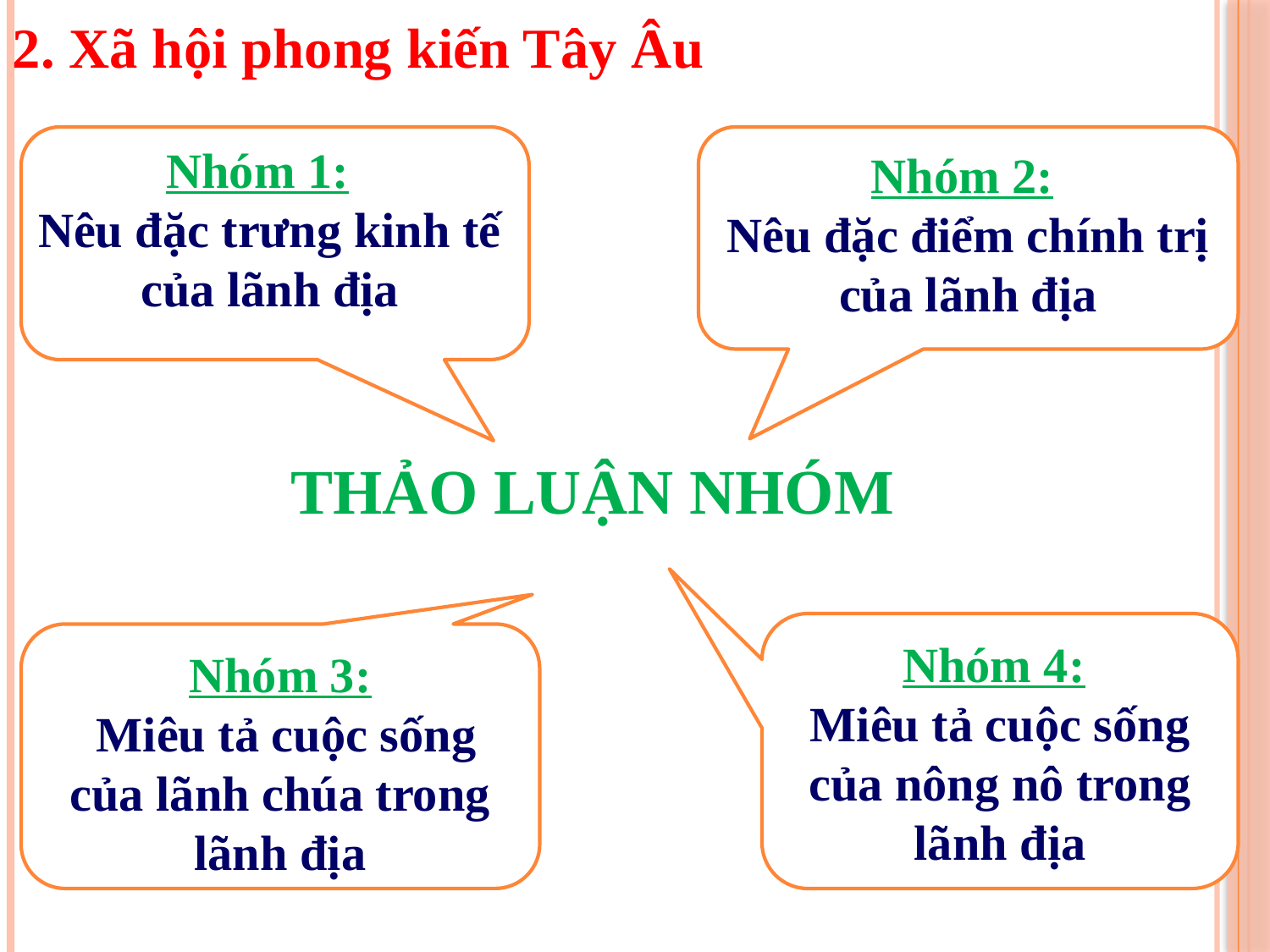

2. Xã hội phong kiến Tây Âu
Nhóm 1:
Nêu đặc trưng kinh tế của lãnh địa

Nhóm 2:
Nêu đặc điểm chính trị của lãnh địa
THẢO LUẬN NHÓM
Nhóm 4:
Miêu tả cuộc sống của nông nô trong lãnh địa
Nhóm 3:
 Miêu tả cuộc sống của lãnh chúa trong lãnh địa